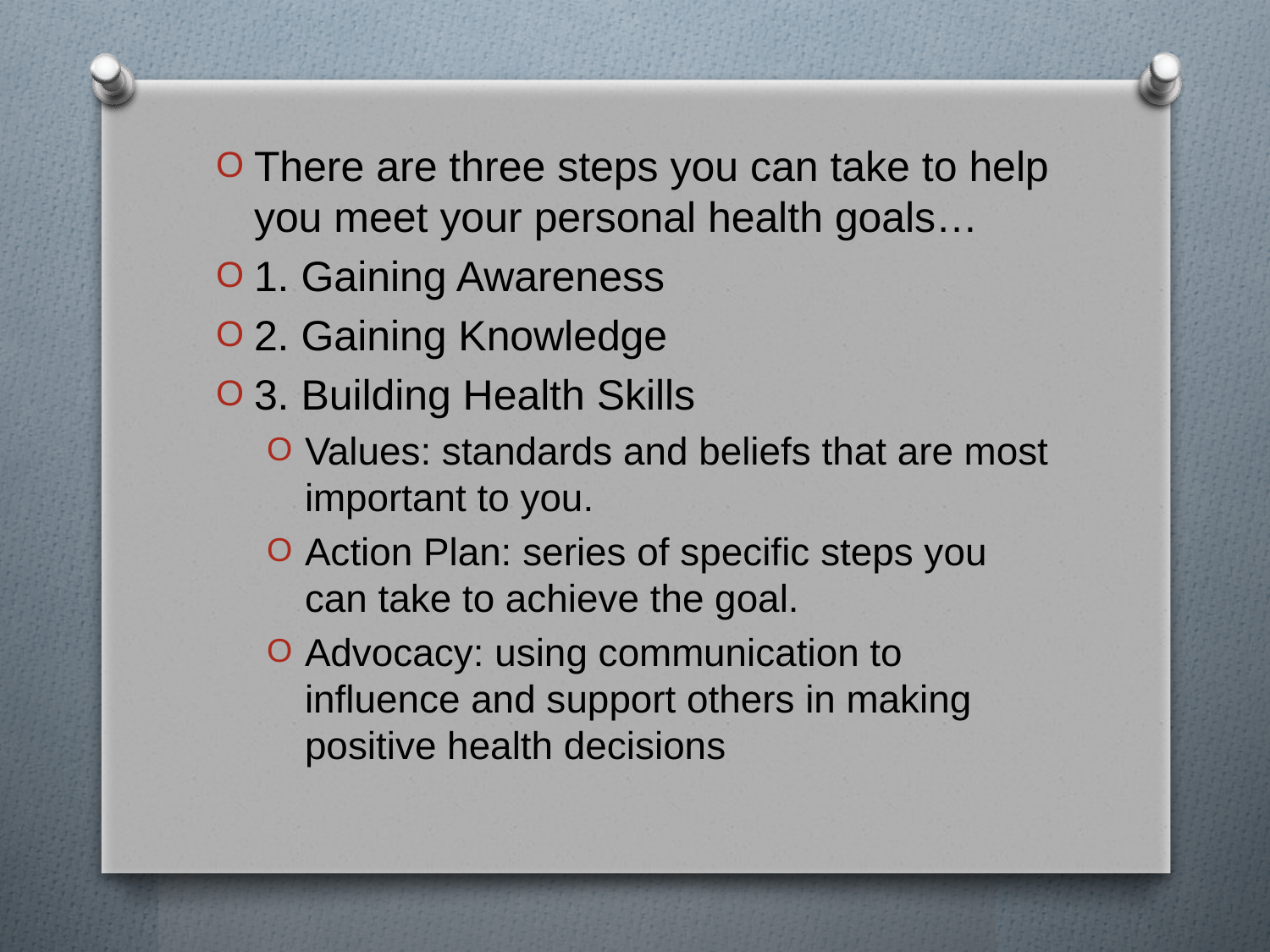

There are three steps you can take to help you meet your personal health goals…
1. Gaining Awareness
2. Gaining Knowledge
3. Building Health Skills
Values: standards and beliefs that are most important to you.
Action Plan: series of specific steps you can take to achieve the goal.
Advocacy: using communication to influence and support others in making positive health decisions